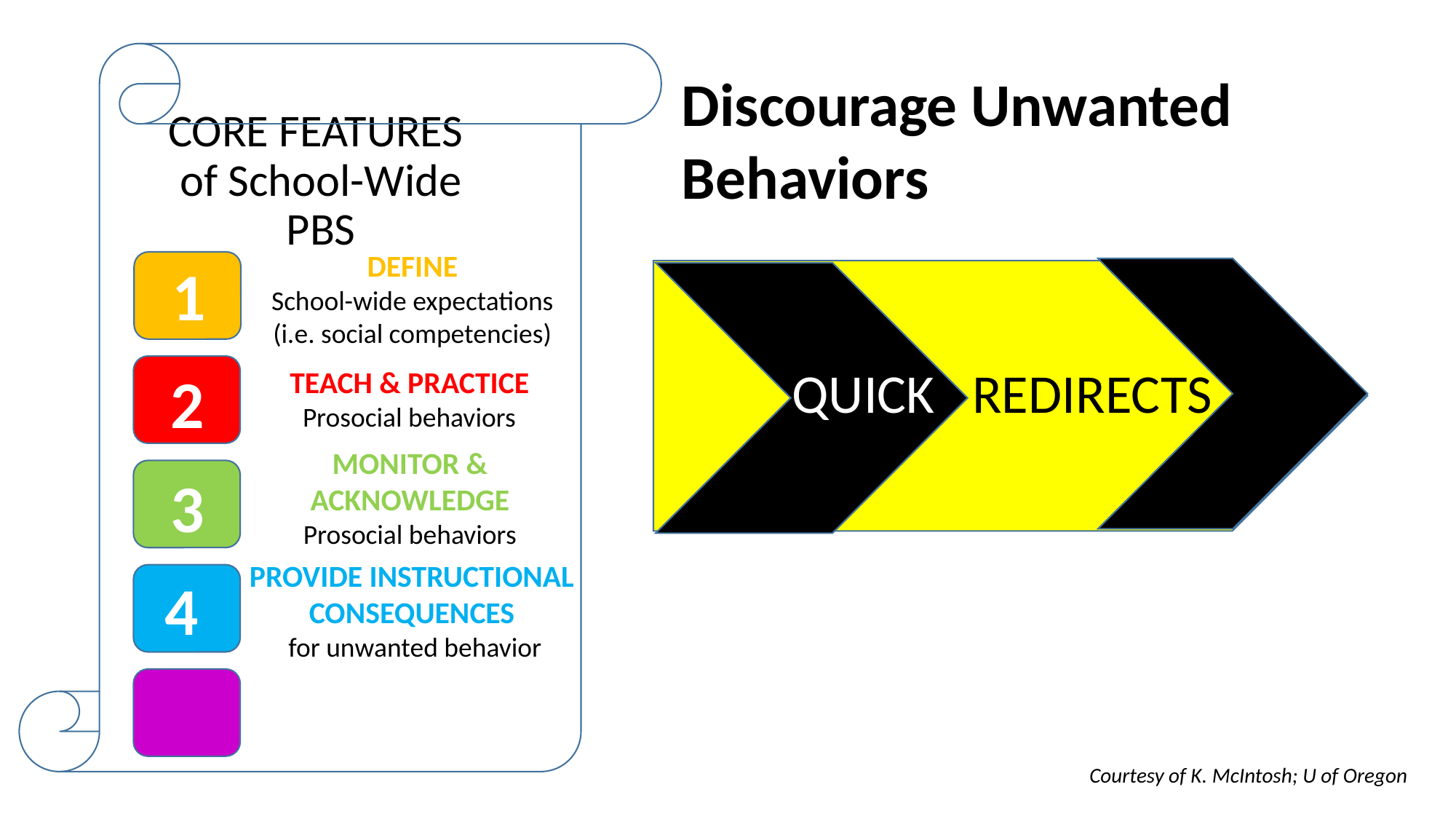

Discourage Unwanted Behaviors

CORE FEATURES
of School-Wide PBS
DEFINE
School-wide expectations (i.e. social competencies)
1

 QUICK   REDIRECTS
2

TEACH & PRACTICE
Prosocial behaviors

MONITOR & ACKNOWLEDGE
Prosocial behaviors
3

PROVIDE INSTRUCTIONAL CONSEQUENCES
 for unwanted behavior
4

Courtesy of K. McIntosh; U of Oregon